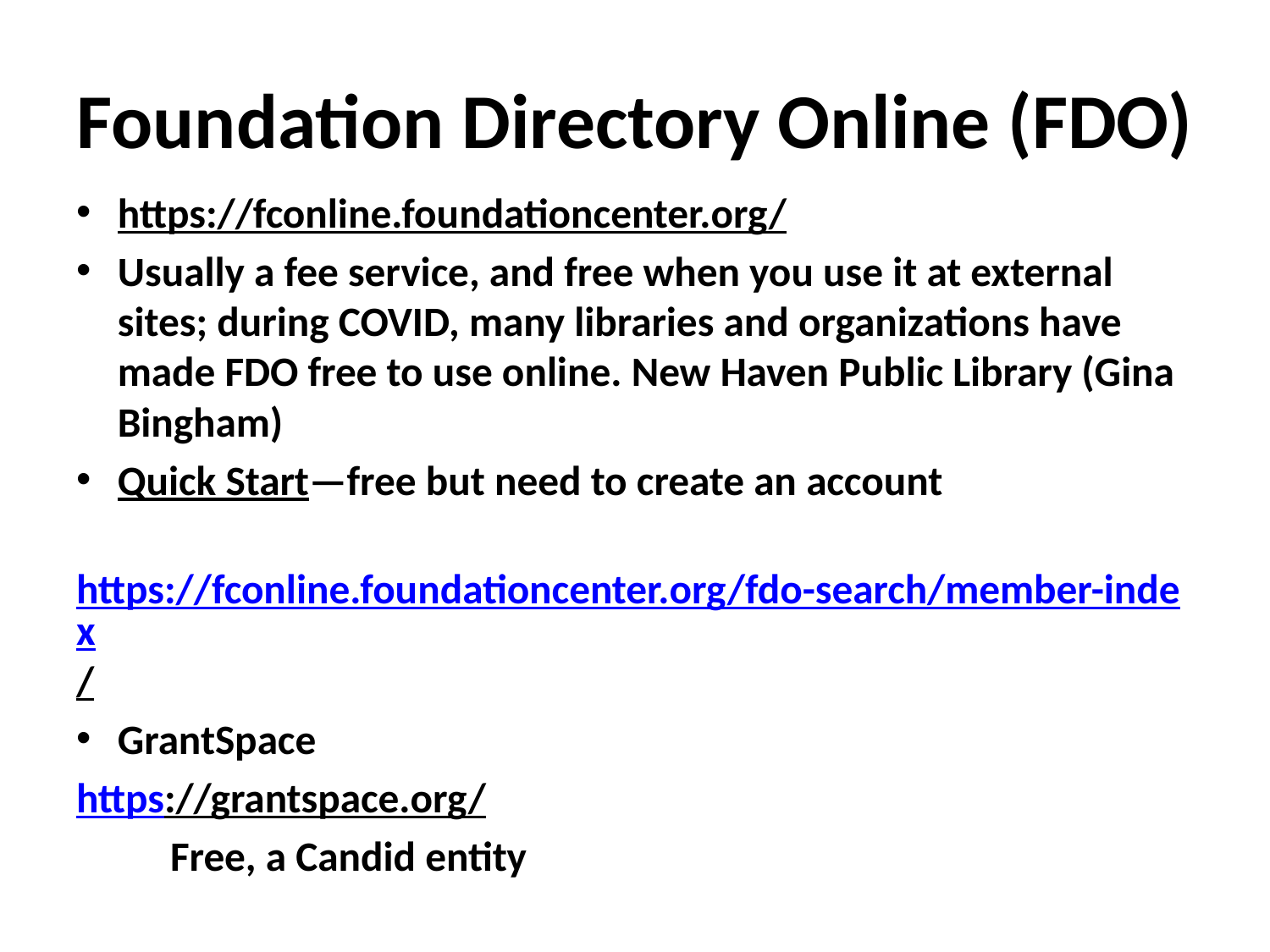

# Foundation Directory Online (FDO)
https://fconline.foundationcenter.org/
Usually a fee service, and free when you use it at external sites; during COVID, many libraries and organizations have made FDO free to use online. New Haven Public Library (Gina Bingham)
Quick Start—free but need to create an account
	https://fconline.foundationcenter.org/fdo-search/member-index/
GrantSpace
https://grantspace.org/
	Free, a Candid entity